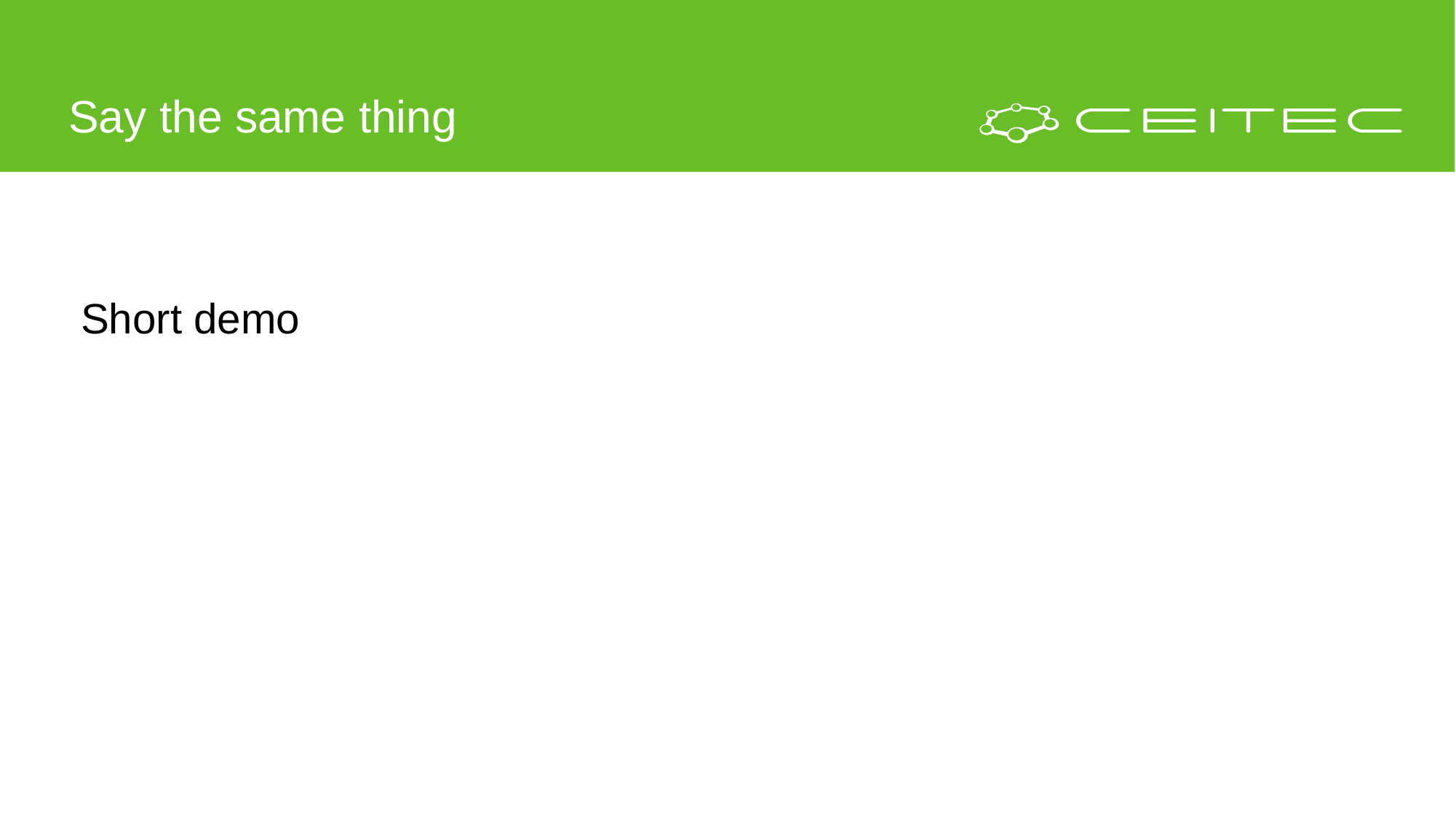

# Say the same thing
Short demo